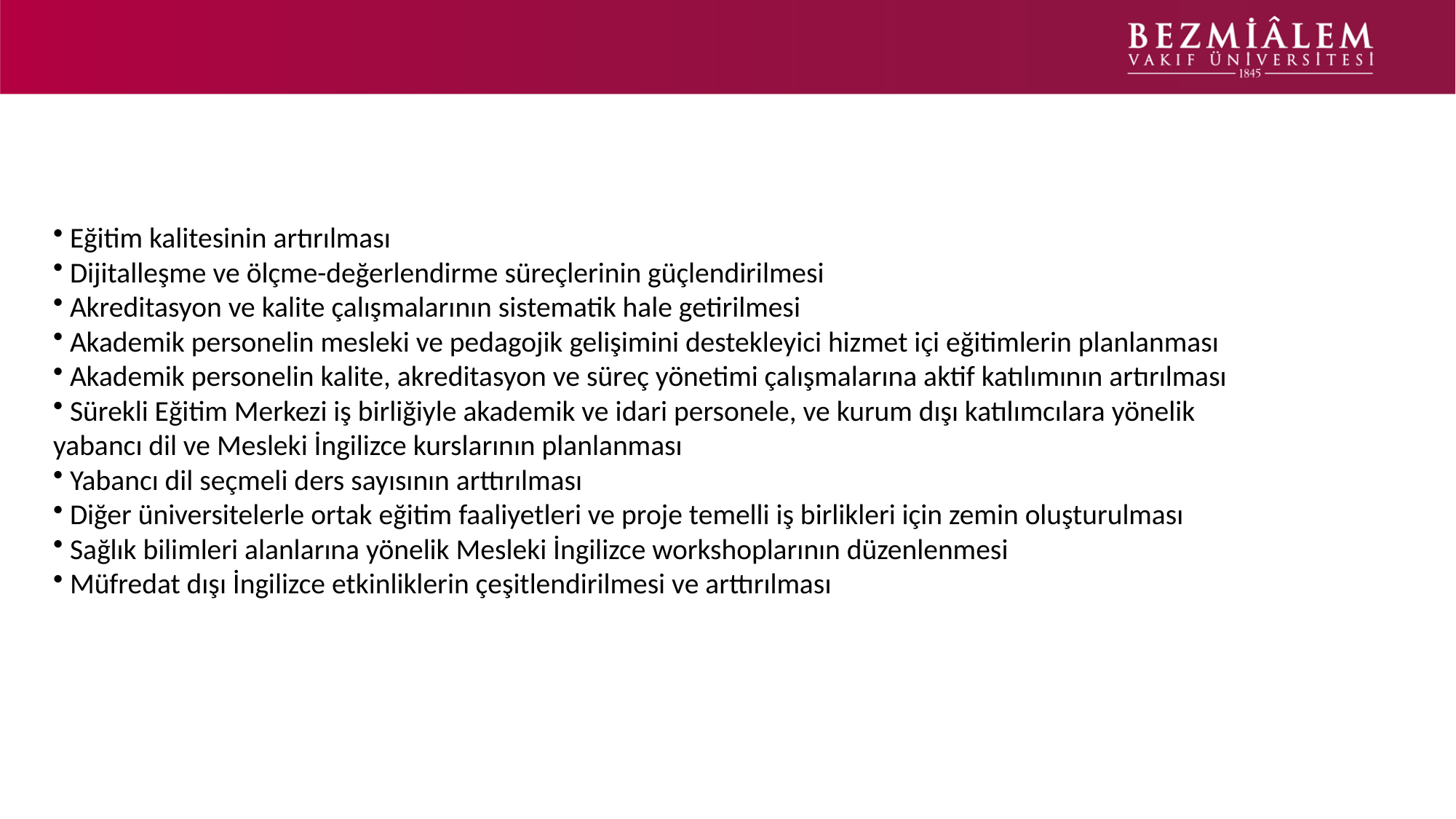

# 11. 2026 YILI HEDEFLERİ VE PLANLANAN FAALİYETLER
 Eğitim kalitesinin artırılması
 Dijitalleşme ve ölçme-değerlendirme süreçlerinin güçlendirilmesi
 Akreditasyon ve kalite çalışmalarının sistematik hale getirilmesi
 Akademik personelin mesleki ve pedagojik gelişimini destekleyici hizmet içi eğitimlerin planlanması
 Akademik personelin kalite, akreditasyon ve süreç yönetimi çalışmalarına aktif katılımının artırılması
 Sürekli Eğitim Merkezi iş birliğiyle akademik ve idari personele, ve kurum dışı katılımcılara yönelik    yabancı dil ve Mesleki İngilizce kurslarının planlanması
 Yabancı dil seçmeli ders sayısının arttırılması
 Diğer üniversitelerle ortak eğitim faaliyetleri ve proje temelli iş birlikleri için zemin oluşturulması
 Sağlık bilimleri alanlarına yönelik Mesleki İngilizce workshoplarının düzenlenmesi
 Müfredat dışı İngilizce etkinliklerin çeşitlendirilmesi ve arttırılması